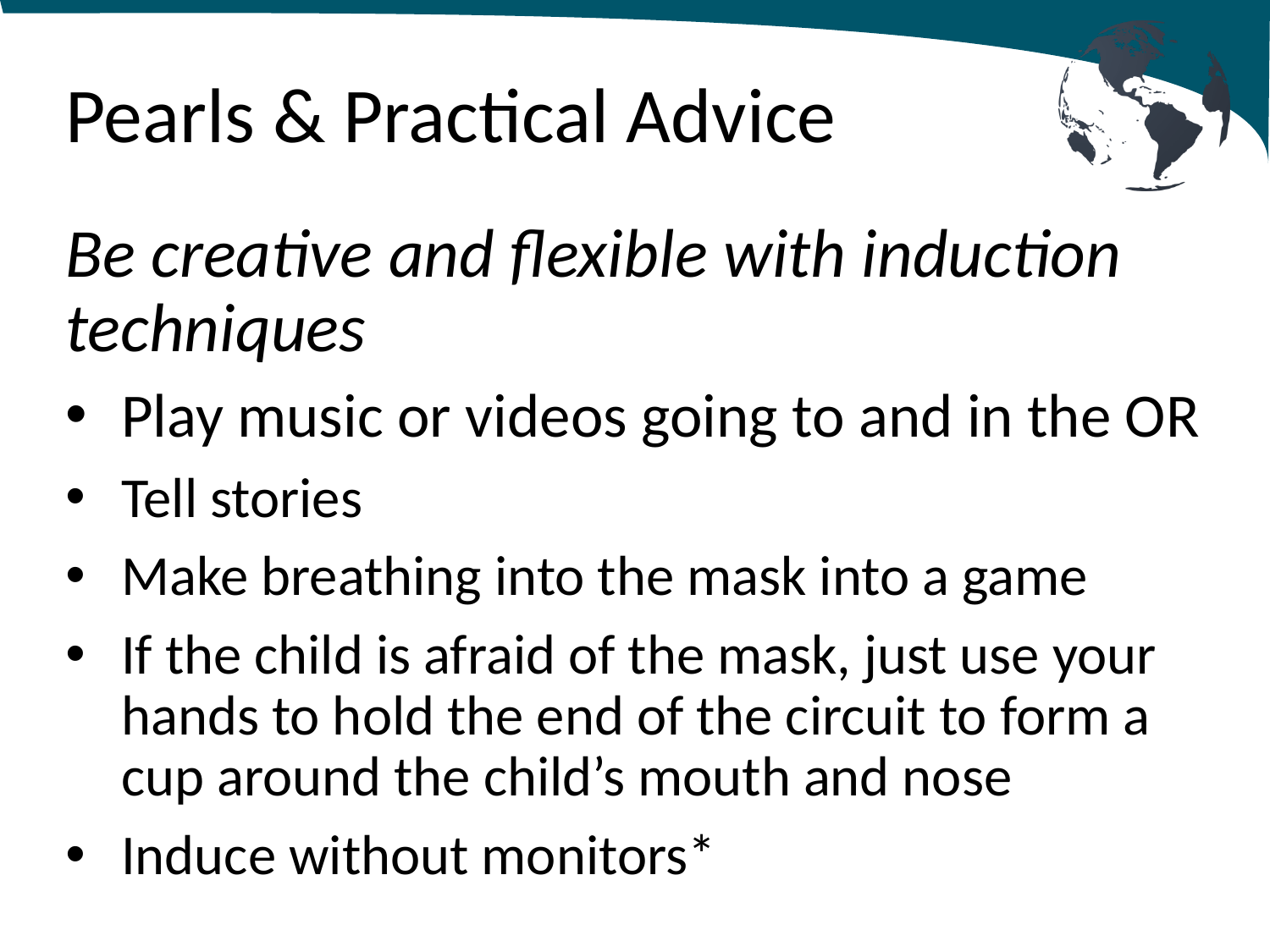

# Pearls & Practical Advice
Be creative and flexible with induction techniques
Play music or videos going to and in the OR
Tell stories
Make breathing into the mask into a game
If the child is afraid of the mask, just use your hands to hold the end of the circuit to form a cup around the child’s mouth and nose
Induce without monitors*